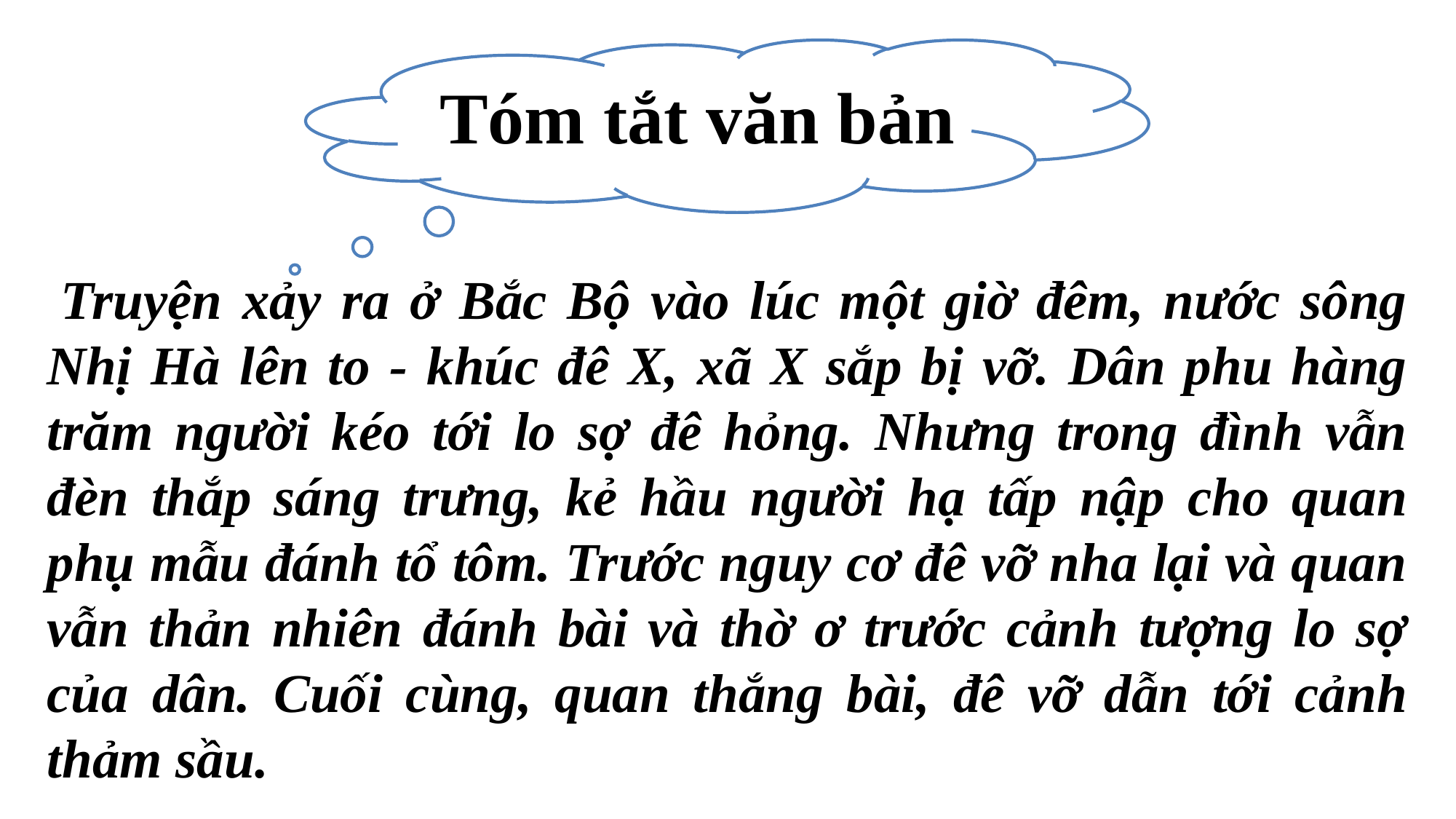

Tóm tắt văn bản
 Truyện xảy ra ở Bắc Bộ vào lúc một giờ đêm, nước sông Nhị Hà lên to - khúc đê X, xã X sắp bị vỡ. Dân phu hàng trăm người kéo tới lo sợ đê hỏng. Nhưng trong đình vẫn đèn thắp sáng trưng, kẻ hầu người hạ tấp nập cho quan phụ mẫu đánh tổ tôm. Trước nguy cơ đê vỡ nha lại và quan vẫn thản nhiên đánh bài và thờ ơ trước cảnh tượng lo sợ của dân. Cuối cùng, quan thắng bài, đê vỡ dẫn tới cảnh thảm sầu.